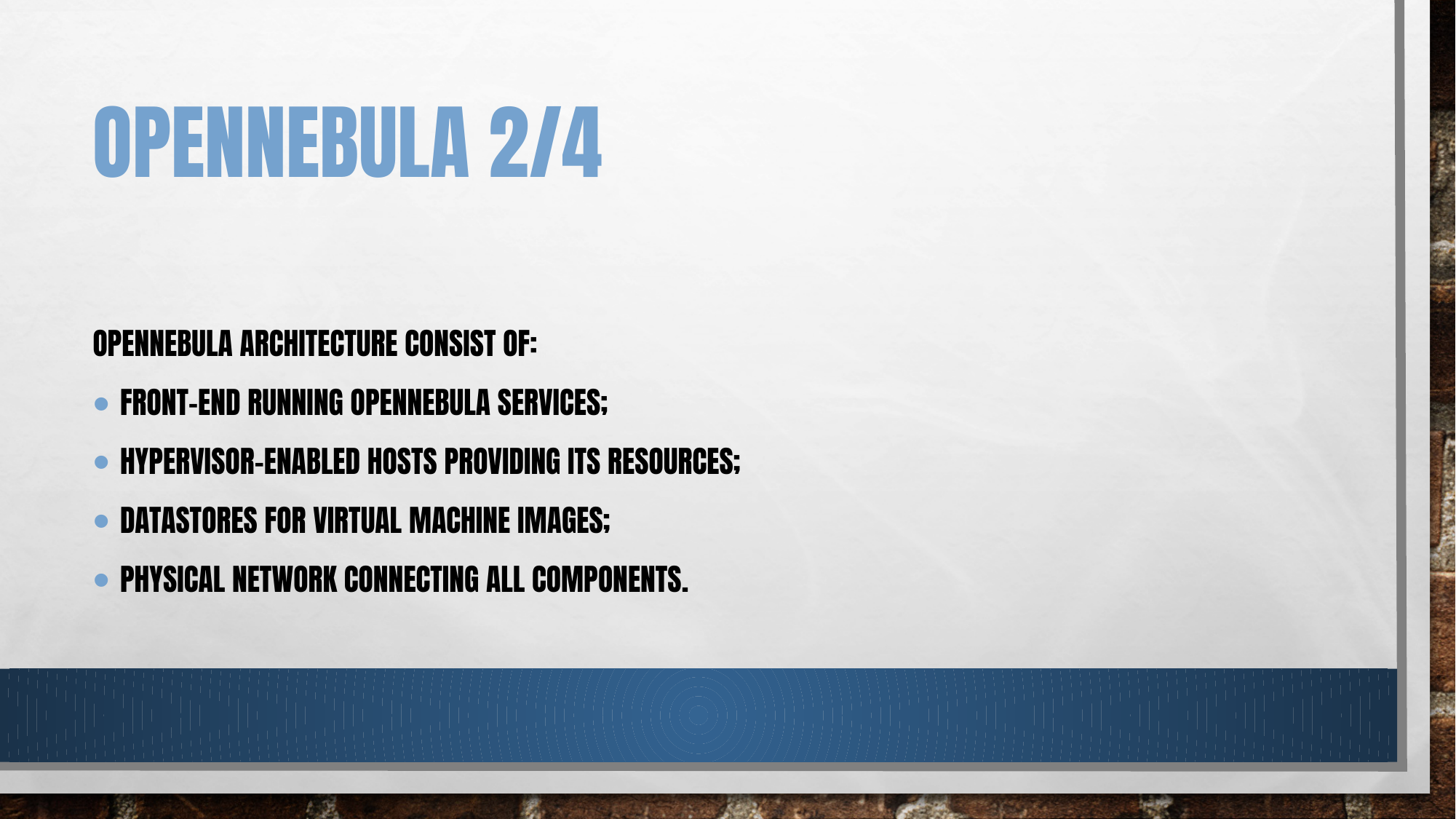

# OpenNebula 2/4
OpenNebula architecture consist of:
Front-end running OpenNebula services;
Hypervisor-enabled hosts providing its resources;
Datastores for virtual machine images;
Physical network connecting all components.